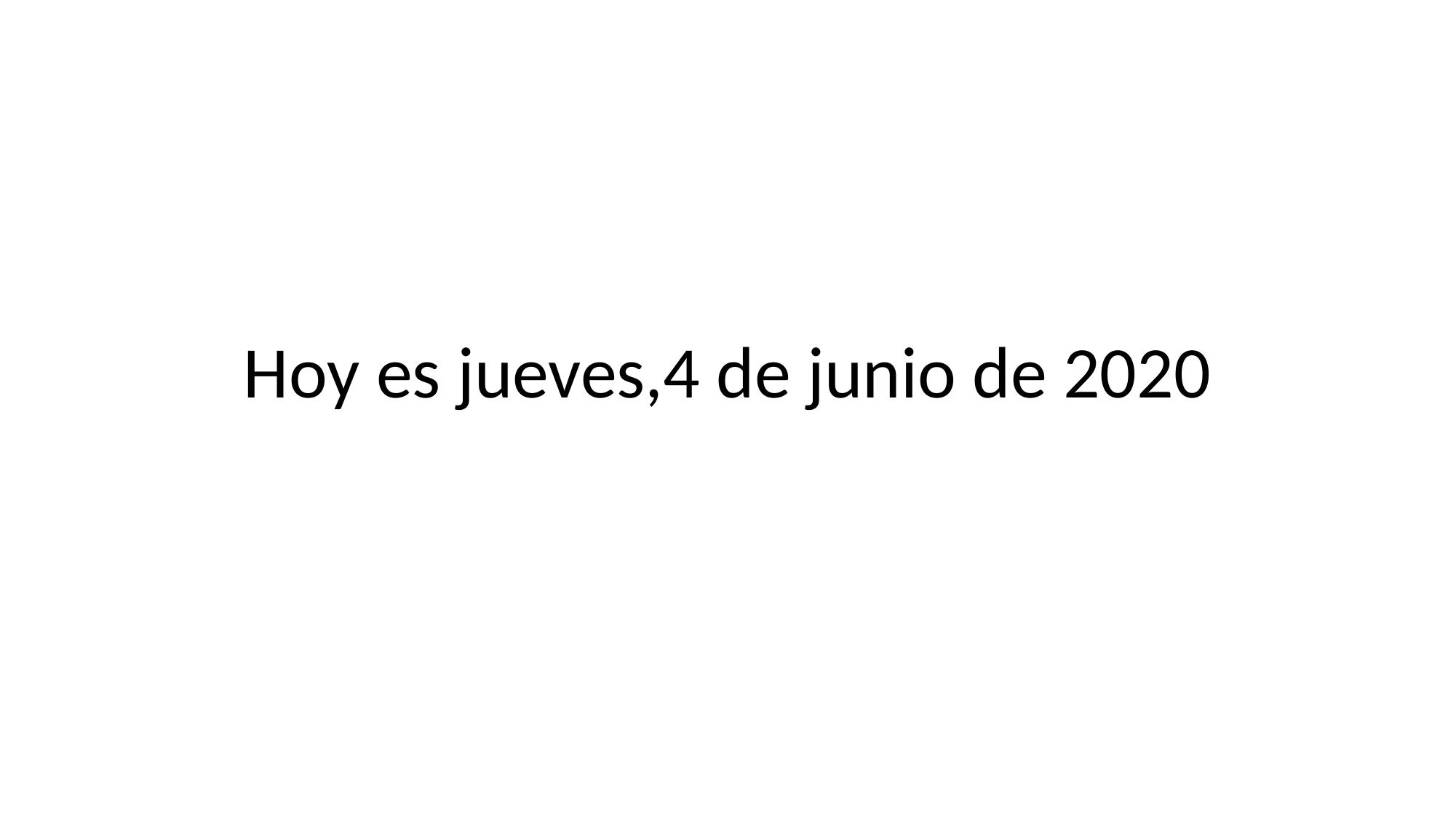

# Hoy es jueves,4 de junio de 2020